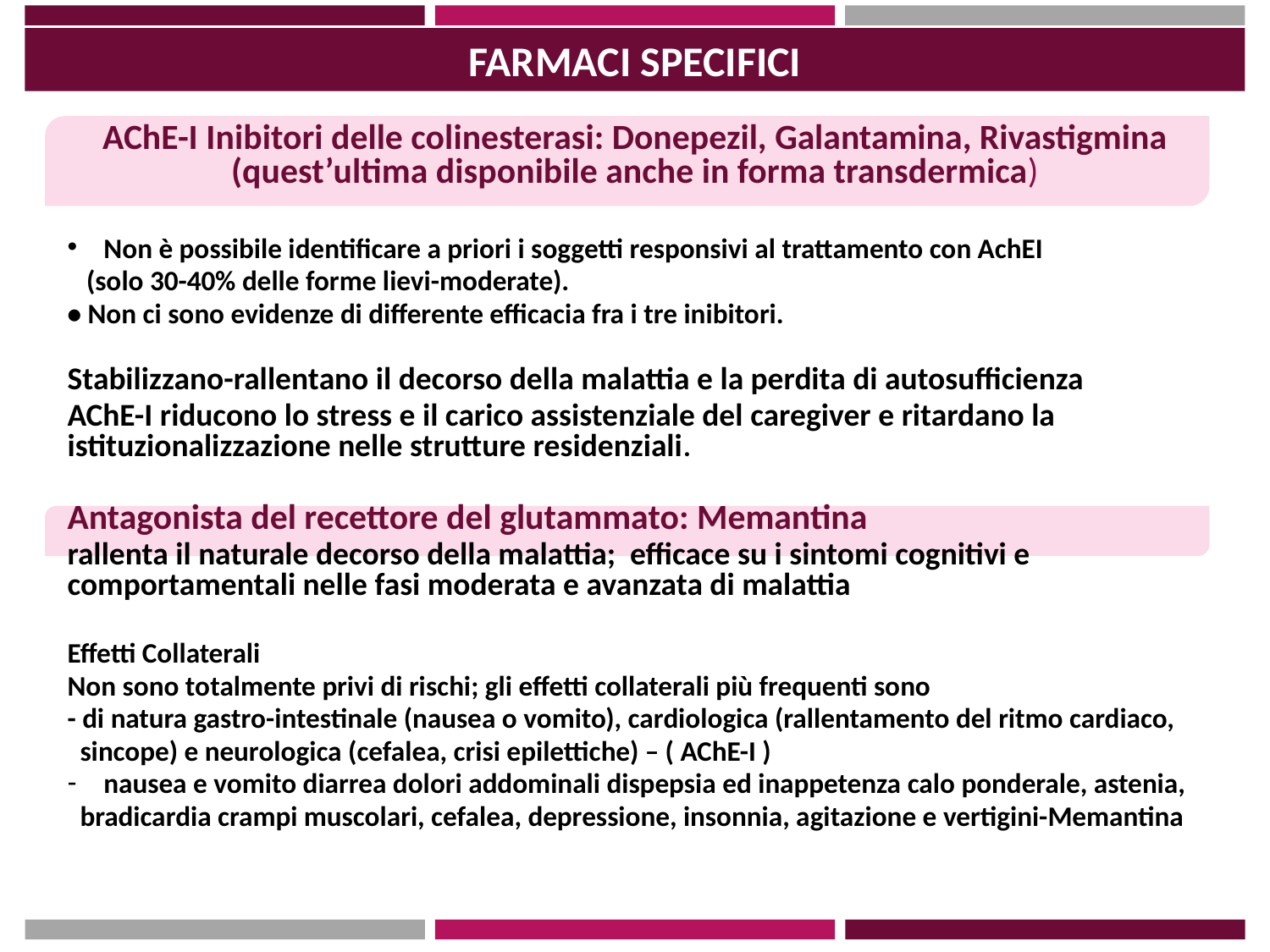

FARMACI SPECIFICI

AChE-I Inibitori delle colinesterasi: Donepezil, Galantamina, Rivastigmina (quest’ultima disponibile anche in forma transdermica)

 Non è possibile identificare a priori i soggetti responsivi al trattamento con AchEI
   (solo 30-40% delle forme lievi-moderate).
• Non ci sono evidenze di differente efficacia fra i tre inibitori.

Stabilizzano-rallentano il decorso della malattia e la perdita di autosufficienza
AChE-I riducono lo stress e il carico assistenziale del caregiver e ritardano la istituzionalizzazione nelle strutture residenziali.

Antagonista del recettore del glutammato: Memantina
rallenta il naturale decorso della malattia;  efficace su i sintomi cognitivi e comportamentali nelle fasi moderata e avanzata di malattia

Effetti Collaterali
Non sono totalmente privi di rischi; gli effetti collaterali più frequenti sono
- di natura gastro-intestinale (nausea o vomito), cardiologica (rallentamento del ritmo cardiaco,
  sincope) e neurologica (cefalea, crisi epilettiche) – ( AChE-I )
 nausea e vomito diarrea dolori addominali dispepsia ed inappetenza calo ponderale, astenia,
  bradicardia crampi muscolari, cefalea, depressione, insonnia, agitazione e vertigini-Memantina